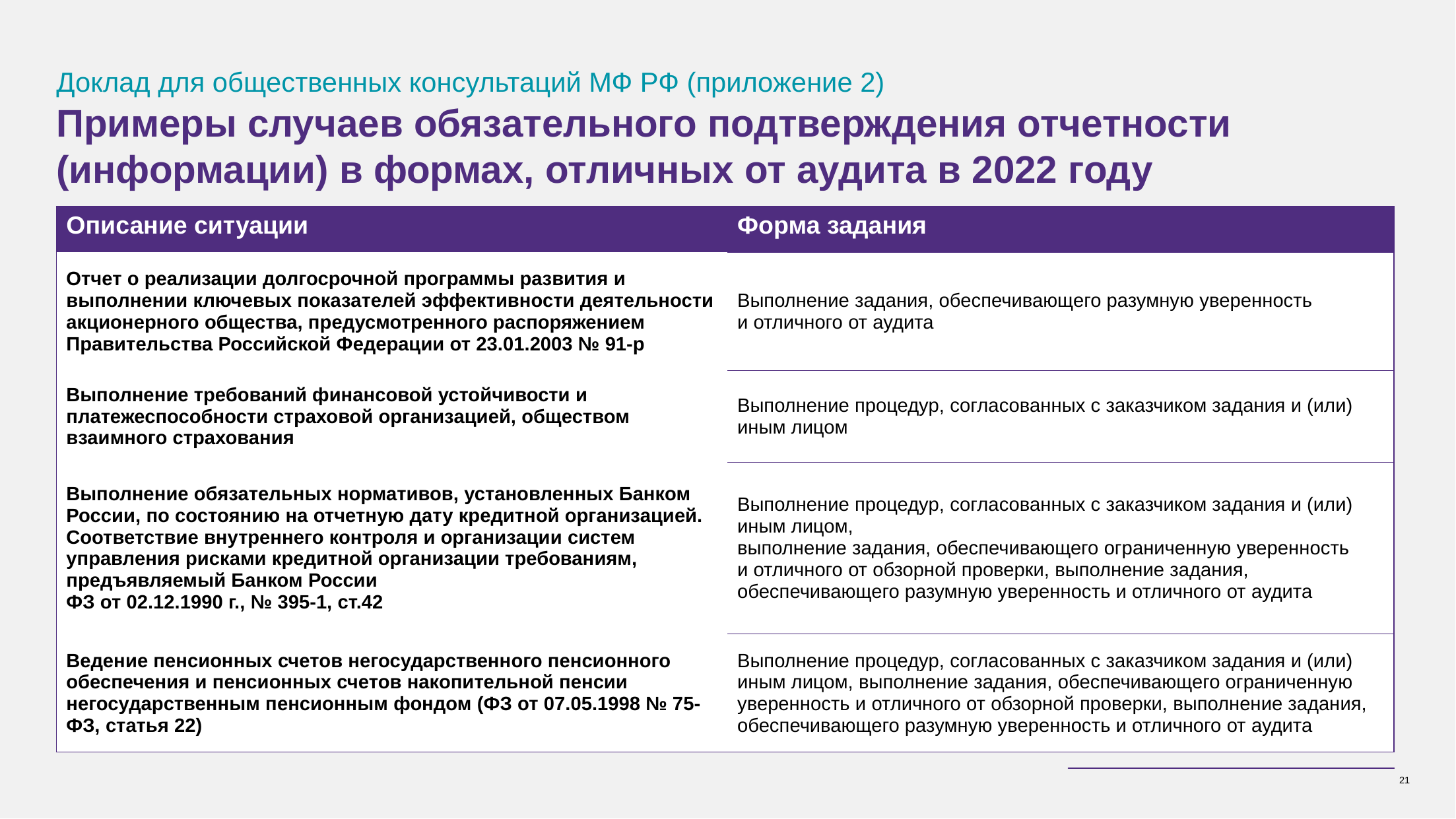

# Доклад для общественных консультаций МФ РФ (приложение 2) Примеры случаев обязательного подтверждения отчетности (информации) в формах, отличных от аудита в 2022 году
| Описание ситуации | Форма задания |
| --- | --- |
| Отчет о реализации долгосрочной программы развития и выполнении ключевых показателей эффективности деятельности акционерного общества, предусмотренного распоряжением Правительства Российской Федерации от 23.01.2003 № 91-р | Выполнение задания, обеспечивающего разумную уверенность и отличного от аудита |
| Выполнение требований финансовой устойчивости и платежеспособности страховой организацией, обществом взаимного страхования | Выполнение процедур, согласованных с заказчиком задания и (или) иным лицом |
| Выполнение обязательных нормативов, установленных Банком России, по состоянию на отчетную дату кредитной организацией. Соответствие внутреннего контроля и организации систем управления рисками кредитной организации требованиям, предъявляемый Банком России ФЗ от 02.12.1990 г., № 395-1, ст.42 | Выполнение процедур, согласованных с заказчиком задания и (или) иным лицом, выполнение задания, обеспечивающего ограниченную уверенность и отличного от обзорной проверки, выполнение задания, обеспечивающего разумную уверенность и отличного от аудита |
| Ведение пенсионных счетов негосударственного пенсионного обеспечения и пенсионных счетов накопительной пенсии негосударственным пенсионным фондом (ФЗ от 07.05.1998 № 75-ФЗ, статья 22) | Выполнение процедур, согласованных с заказчиком задания и (или) иным лицом, выполнение задания, обеспечивающего ограниченную уверенность и отличного от обзорной проверки, выполнение задания, обеспечивающего разумную уверенность и отличного от аудита |